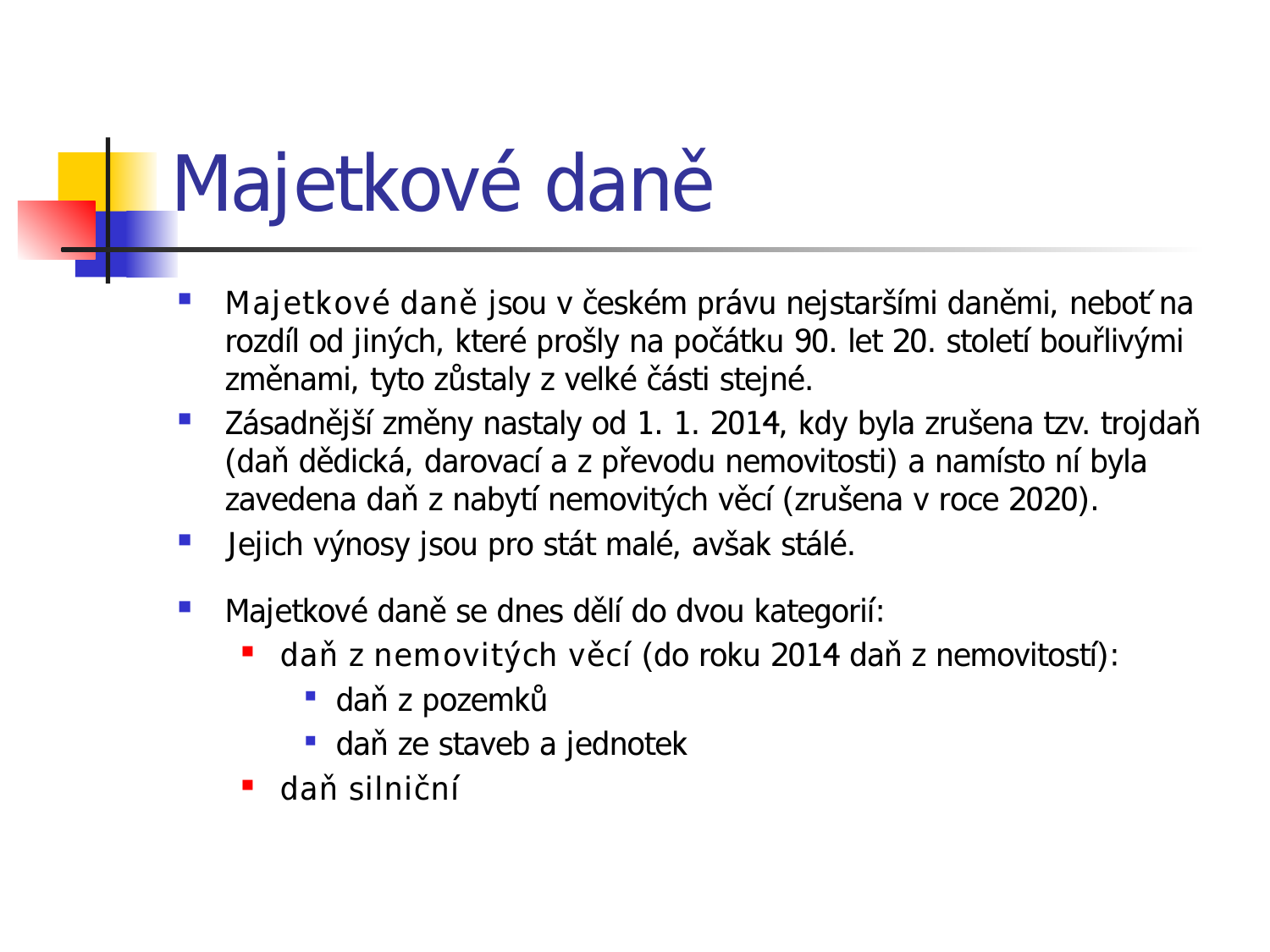

# Majetkové daně
Majetkové daně jsou v českém právu nejstaršími daněmi, neboť na rozdíl od jiných, které prošly na počátku 90. let 20. století bouřlivými změnami, tyto zůstaly z velké části stejné.
Zásadnější změny nastaly od 1. 1. 2014, kdy byla zrušena tzv. trojdaň (daň dědická, darovací a z převodu nemovitosti) a namísto ní byla zavedena daň z nabytí nemovitých věcí (zrušena v roce 2020).
Jejich výnosy jsou pro stát malé, avšak stálé.

Majetkové daně se dnes dělí do dvou kategorií:
daň z nemovitých věcí (do roku 2014 daň z nemovitostí):
daň z pozemků
daň ze staveb a jednotek
daň silniční